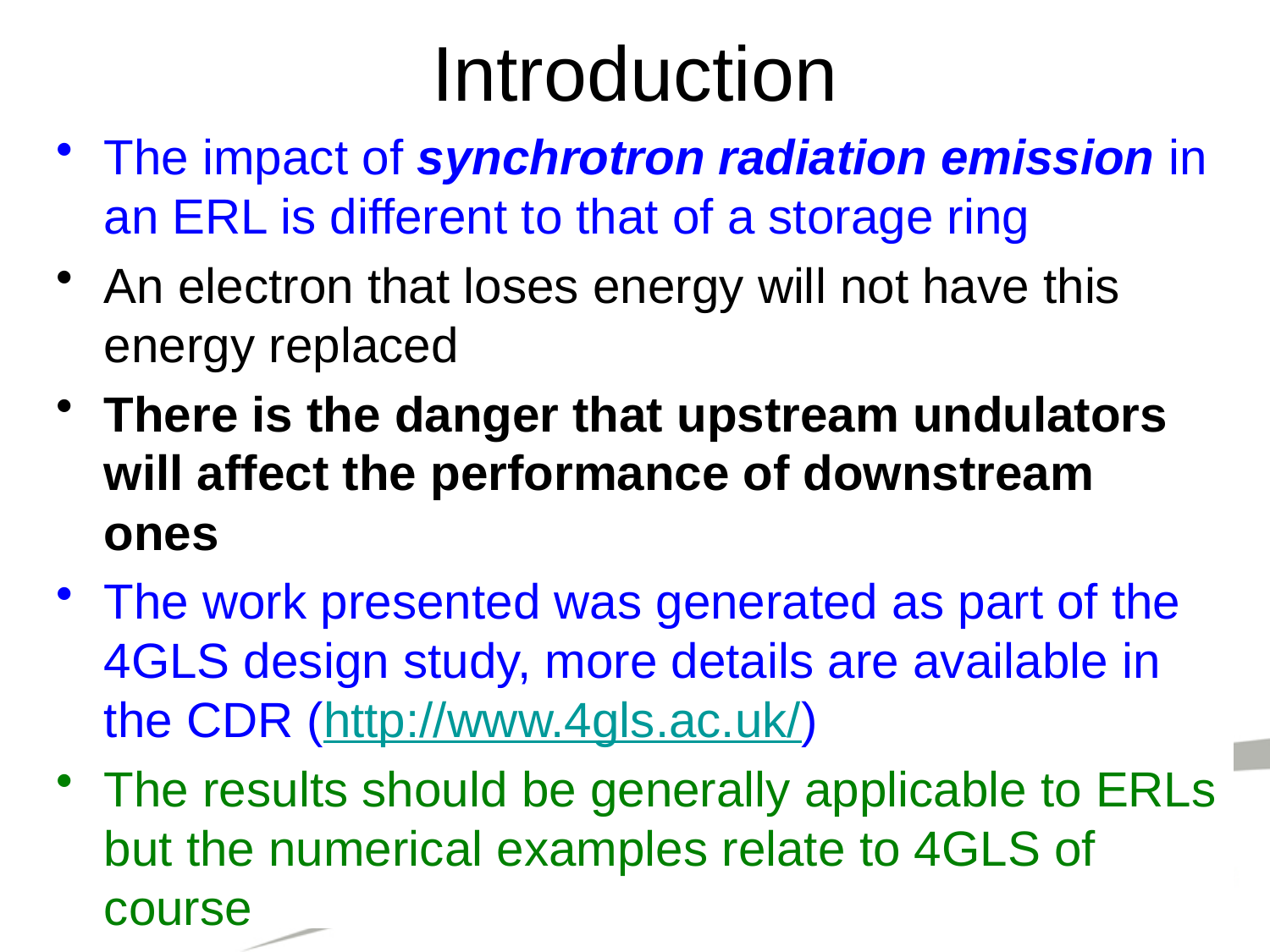

# Introduction
The impact of synchrotron radiation emission in an ERL is different to that of a storage ring
An electron that loses energy will not have this energy replaced
There is the danger that upstream undulators will affect the performance of downstream ones
The work presented was generated as part of the 4GLS design study, more details are available in the CDR (http://www.4gls.ac.uk/)
The results should be generally applicable to ERLs but the numerical examples relate to 4GLS of course
2